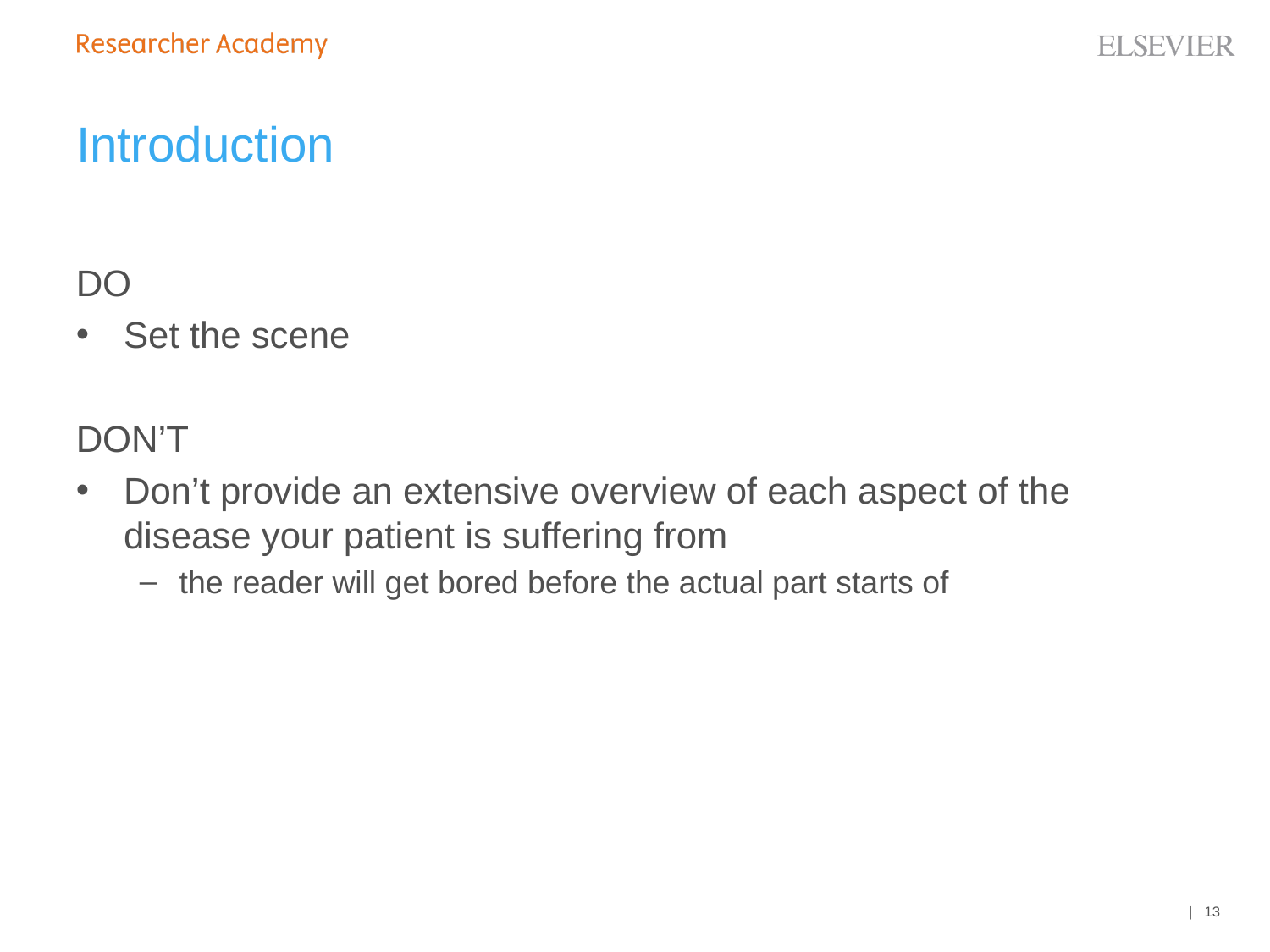

# Introduction
DO
Set the scene

DON’T
Don’t provide an extensive overview of each aspect of the disease your patient is suffering from
the reader will get bored before the actual part starts of